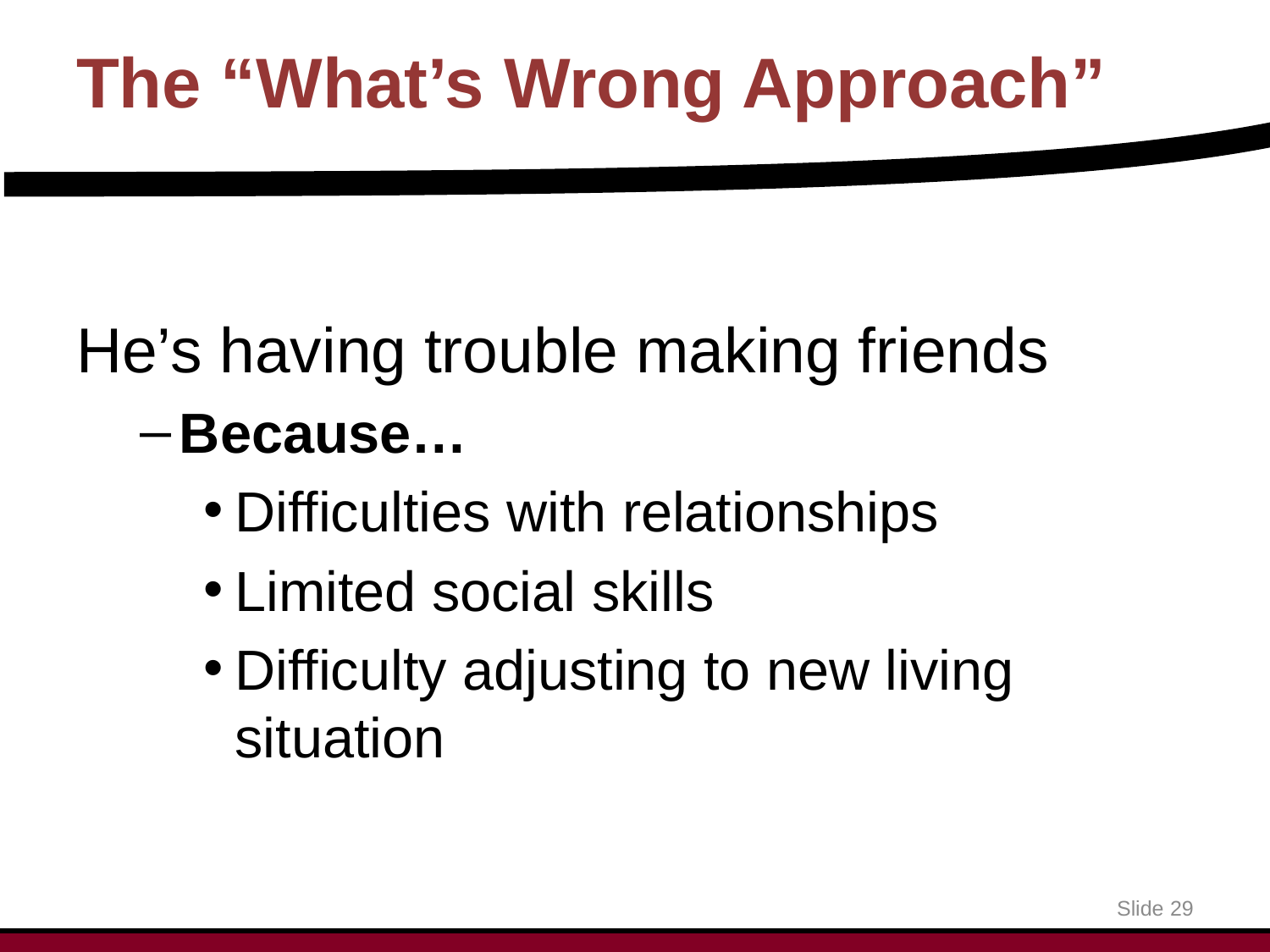

# The “What’s Wrong Approach”

He’s having trouble making friends
Because…
Difficulties with relationships
Limited social skills
Difficulty adjusting to new living situation

Slide 29